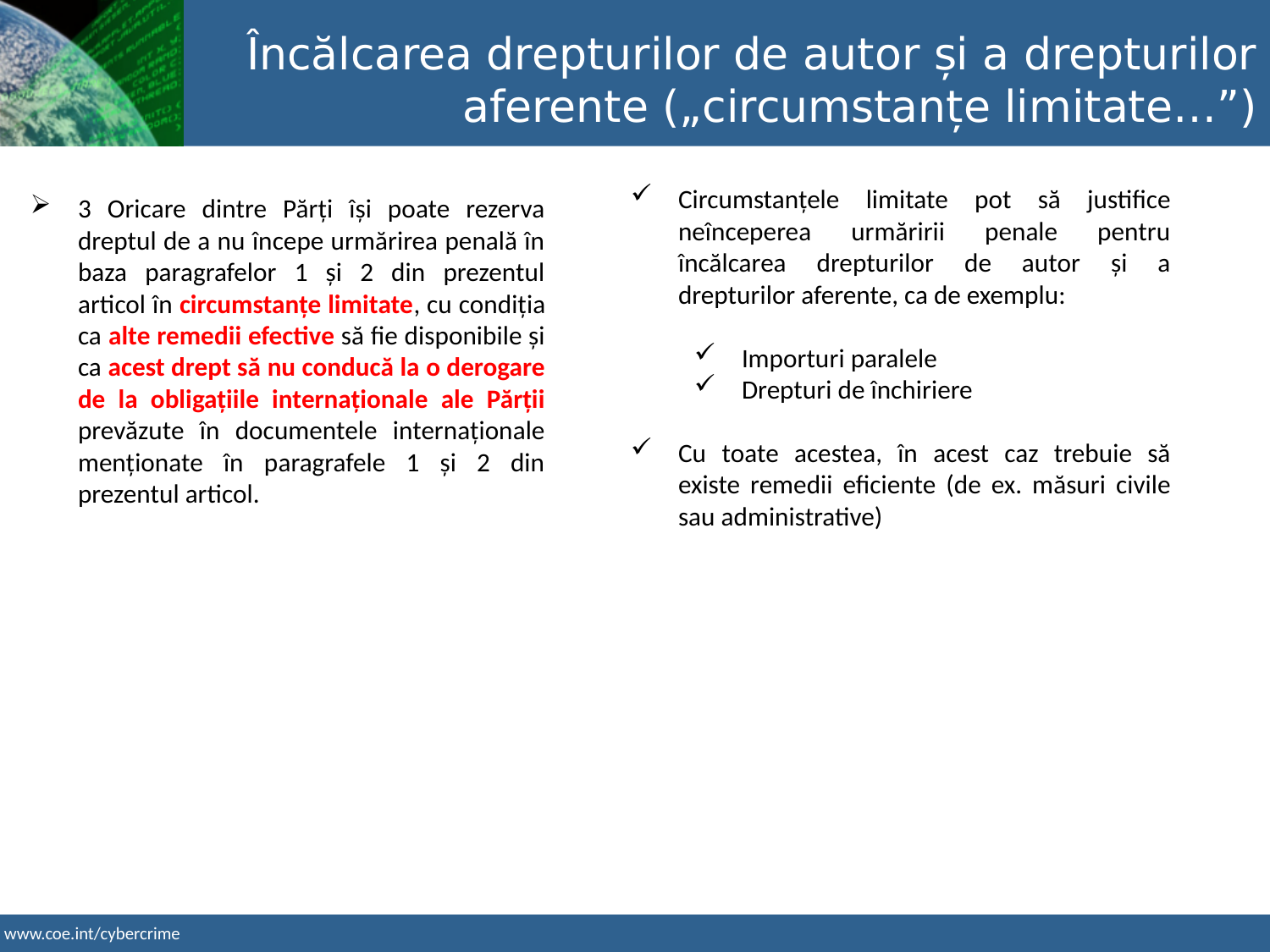

Încălcarea drepturilor de autor și a drepturilor aferente („circumstanțe limitate…”)
Circumstanțele limitate pot să justifice neînceperea urmăririi penale pentru încălcarea drepturilor de autor și a drepturilor aferente, ca de exemplu:

Importuri paralele
Drepturi de închiriere

Cu toate acestea, în acest caz trebuie să existe remedii eficiente (de ex. măsuri civile sau administrative)
3 Oricare dintre Părți își poate rezerva dreptul de a nu începe urmărirea penală în baza paragrafelor 1 și 2 din prezentul articol în circumstanțe limitate, cu condiția ca alte remedii efective să fie disponibile și ca acest drept să nu conducă la o derogare de la obligațiile internaționale ale Părții prevăzute în documentele internaționale menționate în paragrafele 1 și 2 din prezentul articol.